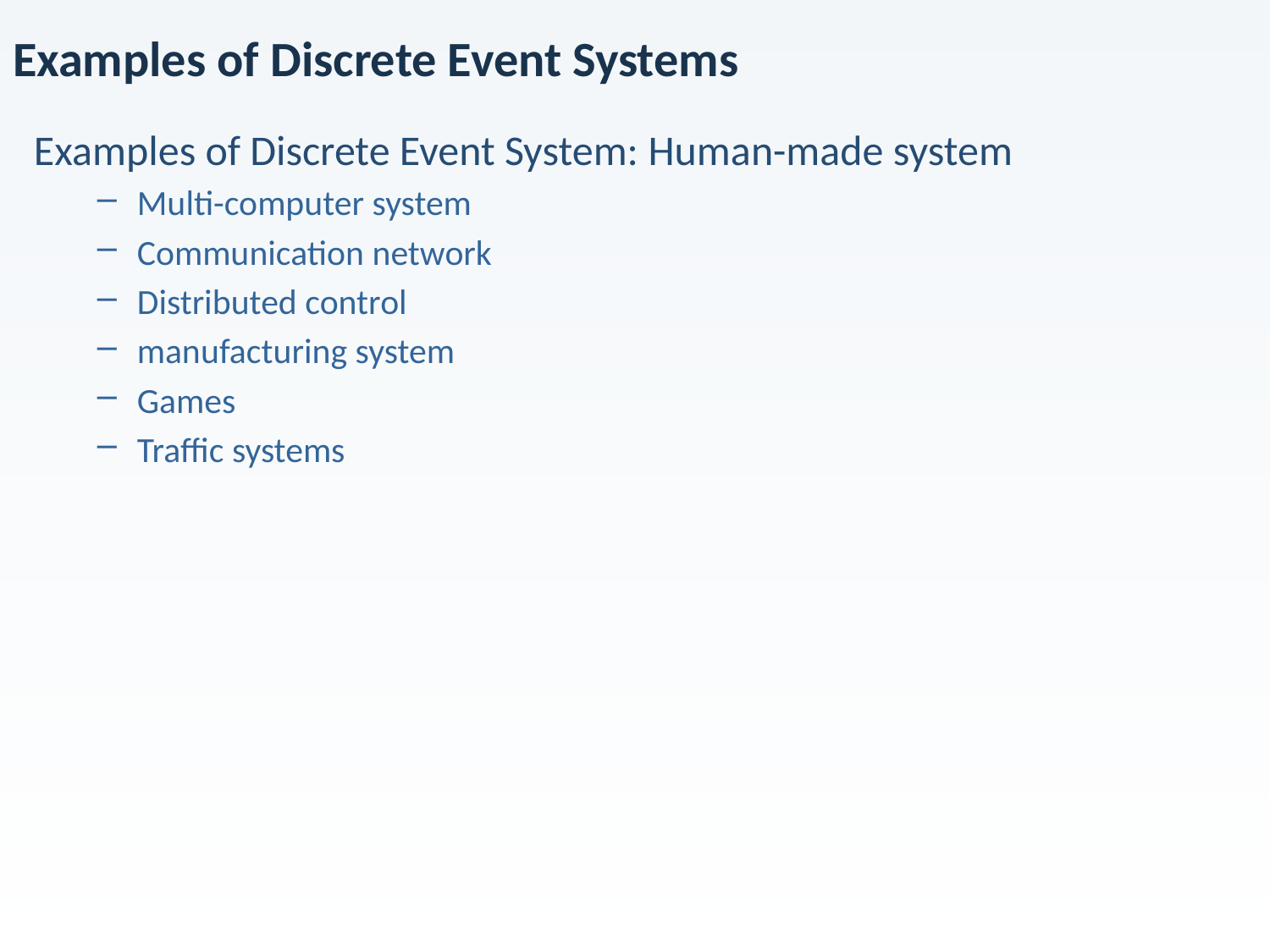

# Examples of Discrete Event Systems
Examples of Discrete Event System: Human-made system
Multi-computer system
Communication network
Distributed control
manufacturing system
Games
Traffic systems